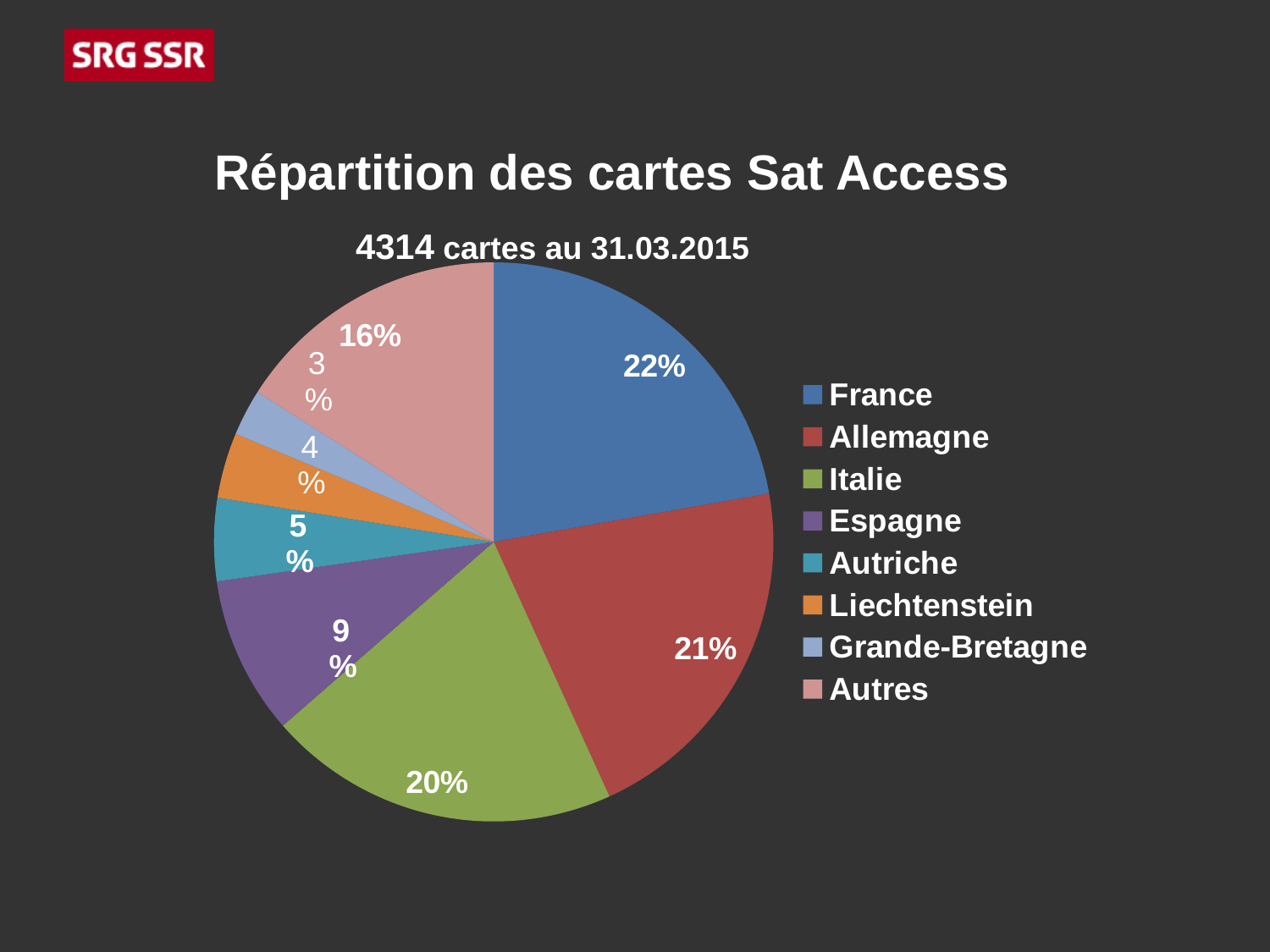

Répartition des cartes Sat Access
4314 cartes au 31.03.2015

### Chart

| Category | Colonne1 |
|---|---|
| France | 959.0 |
| Allemagne | 905.0 |
| Italie | 879.0 |
| Espagne | 395.0 |
| Autriche | 207.0 |
| Liechtenstein | 163.0 |
| Grande-Bretagne | 116.0 |
| Autres | 690.0 |